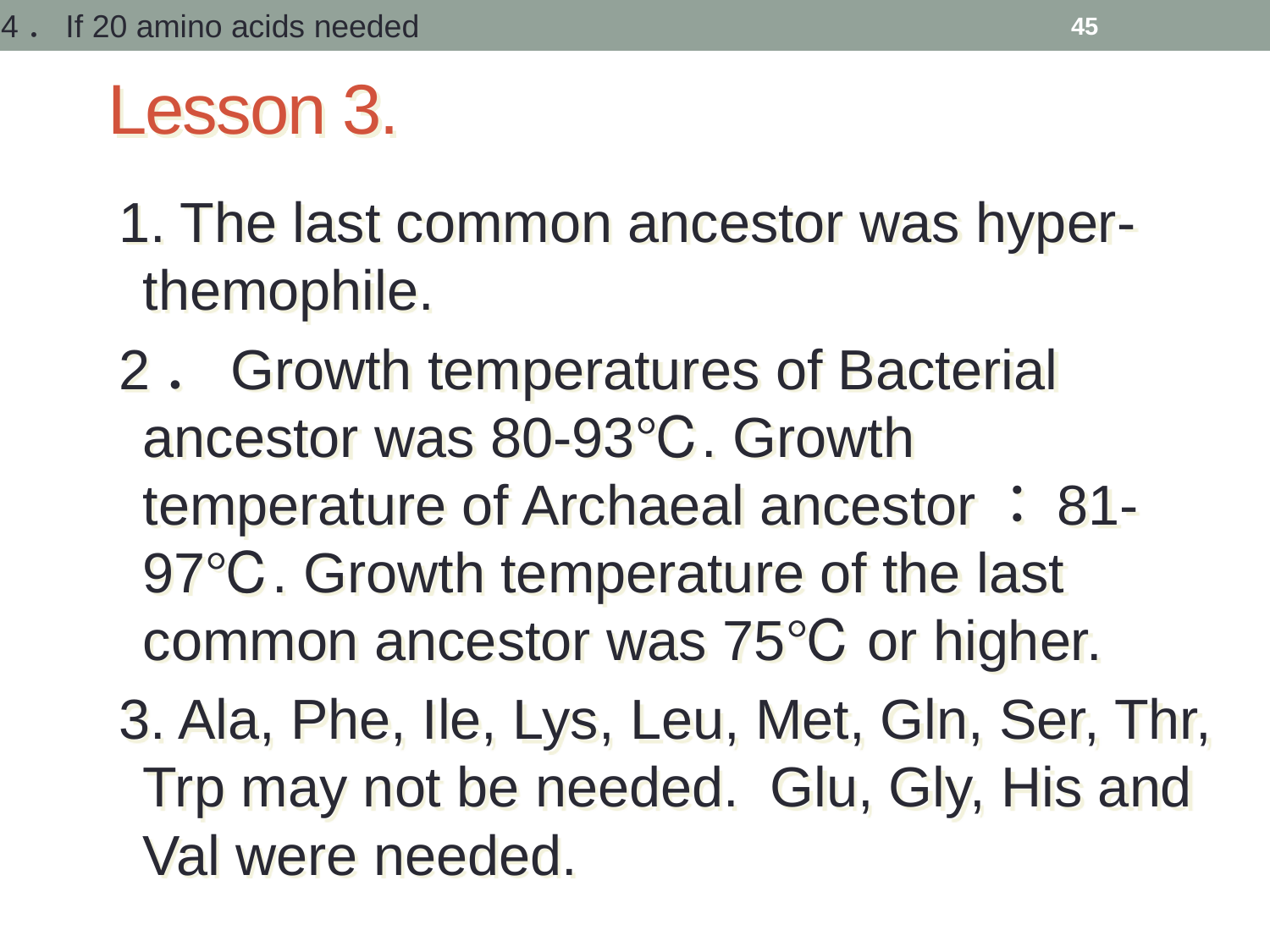

4．If 20 amino acids needed
45
# Lesson 3.
1. The last common ancestor was hyper-themophile.
2．Growth temperatures of Bacterial ancestor was 80-93℃. Growth temperature of Archaeal ancestor：81-97℃. Growth temperature of the last common ancestor was 75℃ or higher.
3. Ala, Phe, Ile, Lys, Leu, Met, Gln, Ser, Thr, Trp may not be needed.  Glu, Gly, His and Val were needed.